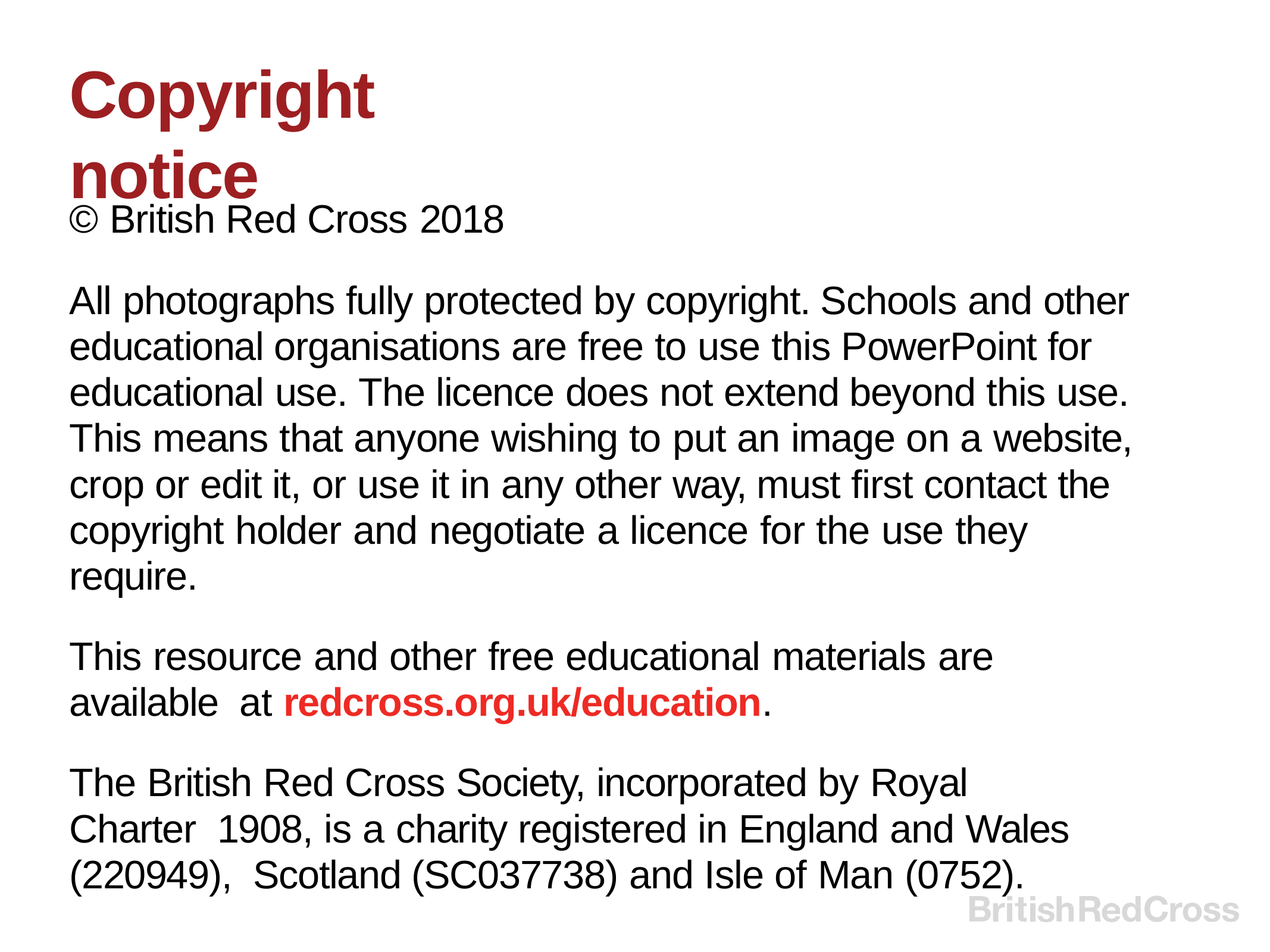

# Copyright notice
© British Red Cross 2018
All photographs fully protected by copyright. Schools and other  educational organisations are free to use this PowerPoint for  educational use. The licence does not extend beyond this use.  This means that anyone wishing to put an image on a website,  crop or edit it, or use it in any other way, must first contact the  copyright holder and negotiate a licence for the use they require.
This resource and other free educational materials are available  at redcross.org.uk/education.
The British Red Cross Society, incorporated by Royal Charter  1908, is a charity registered in England and Wales (220949),  Scotland (SC037738) and Isle of Man (0752).